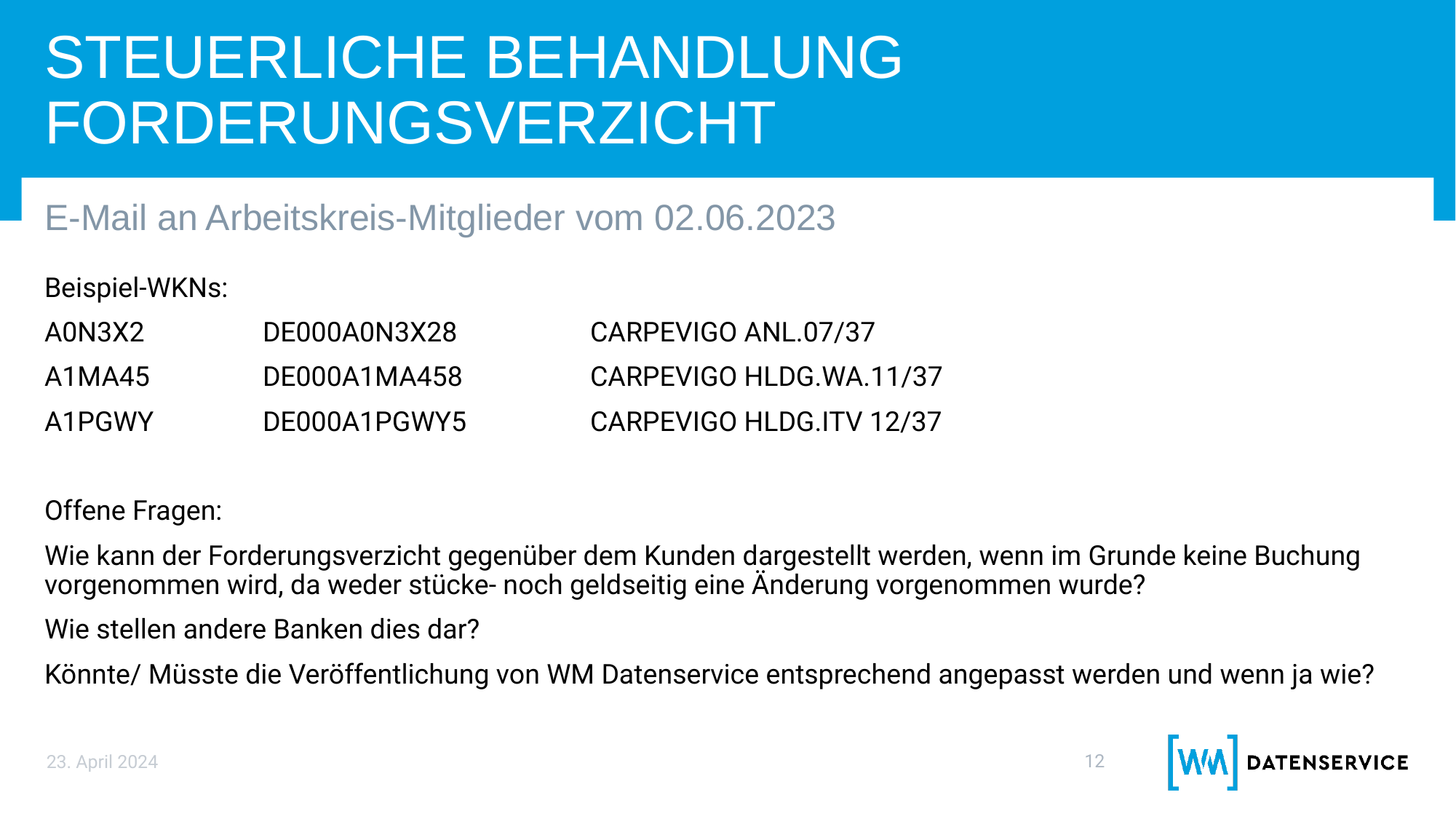

# Steuerliche Behandlung Forderungsverzicht
E-Mail an Arbeitskreis-Mitglieder vom 02.06.2023
Beispiel-WKNs:
A0N3X2		DE000A0N3X28		CARPEVIGO ANL.07/37
A1MA45		DE000A1MA458		CARPEVIGO HLDG.WA.11/37
A1PGWY	DE000A1PGWY5		CARPEVIGO HLDG.ITV 12/37

Offene Fragen:
Wie kann der Forderungsverzicht gegenüber dem Kunden dargestellt werden, wenn im Grunde keine Buchung vorgenommen wird, da weder stücke- noch geldseitig eine Änderung vorgenommen wurde?
Wie stellen andere Banken dies dar?
Könnte/ Müsste die Veröffentlichung von WM Datenservice entsprechend angepasst werden und wenn ja wie?
23. April 2024